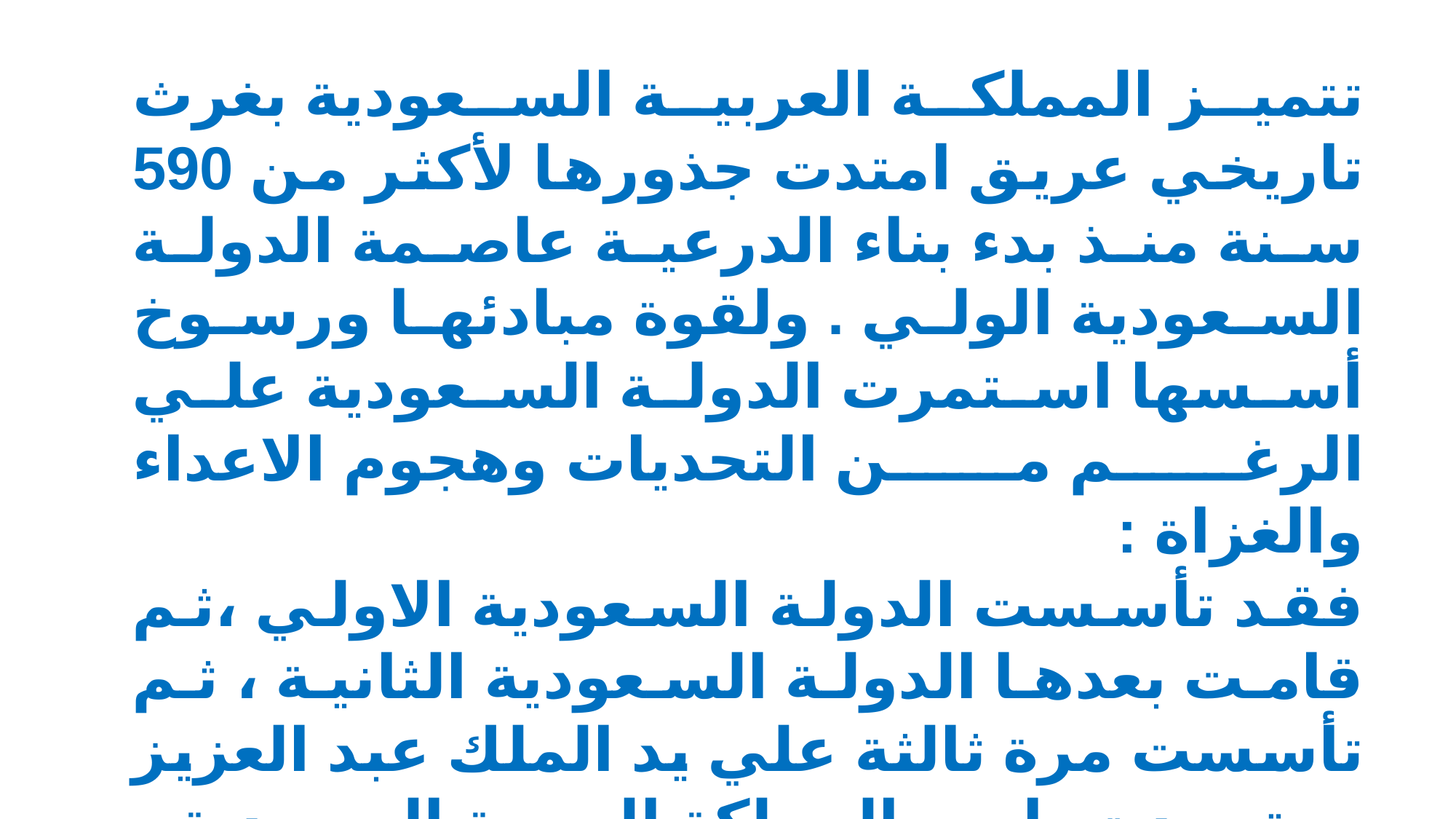

تتميز المملكة العربية السعودية بغرث تاريخي عريق امتدت جذورها لأكثر من 590 سنة منذ بدء بناء الدرعية عاصمة الدولة السعودية الولي . ولقوة مبادئها ورسوخ أسسها استمرت الدولة السعودية علي الرغم من التحديات وهجوم الاعداء والغزاة :
فقد تأسست الدولة السعودية الاولي ،ثم قامت بعدها الدولة السعودية الثانية ، ثم تأسست مرة ثالثة علي يد الملك عبد العزيز ، وتوحدت باسم المملكة العربية السعودية .